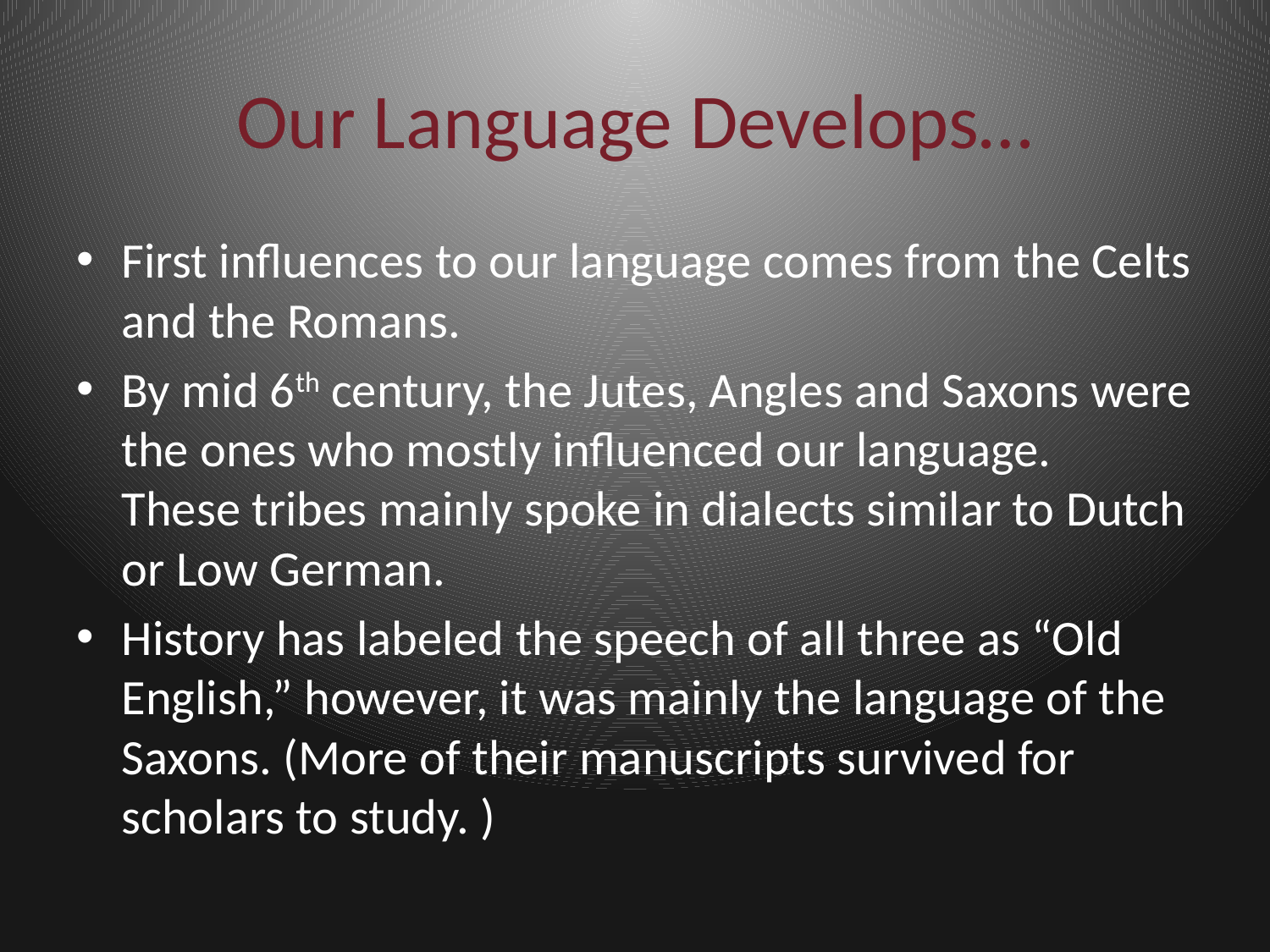

# Our Language Develops…
First influences to our language comes from the Celts and the Romans.
By mid 6th century, the Jutes, Angles and Saxons were the ones who mostly influenced our language.  These tribes mainly spoke in dialects similar to Dutch or Low German.
History has labeled the speech of all three as “Old English,” however, it was mainly the language of the Saxons. (More of their manuscripts survived for scholars to study. )